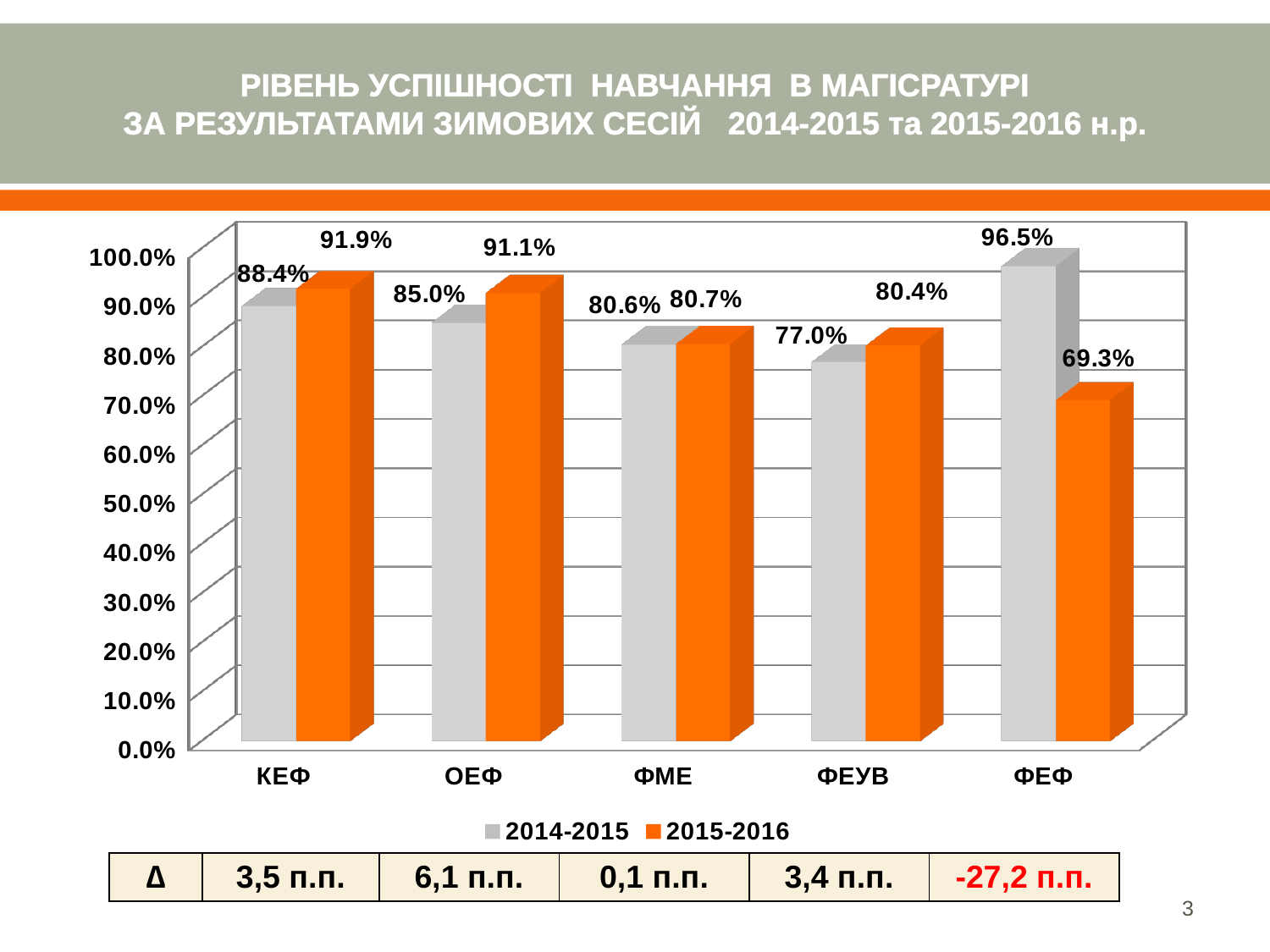

# РІВЕНЬ УСПІШНОСТІ  НАВЧАННЯ  В МАГІСРАТУРІ ЗА РЕЗУЛЬТАТАМИ ЗИМОВИХ СЕСІЙ   2014-2015 та 2015-2016 н.р.

[unsupported chart]

| ∆ | 3,5 п.п. | 6,1 п.п. | 0,1 п.п. | 3,4 п.п. | -27,2 п.п. |
| --- | --- | --- | --- | --- | --- |
3